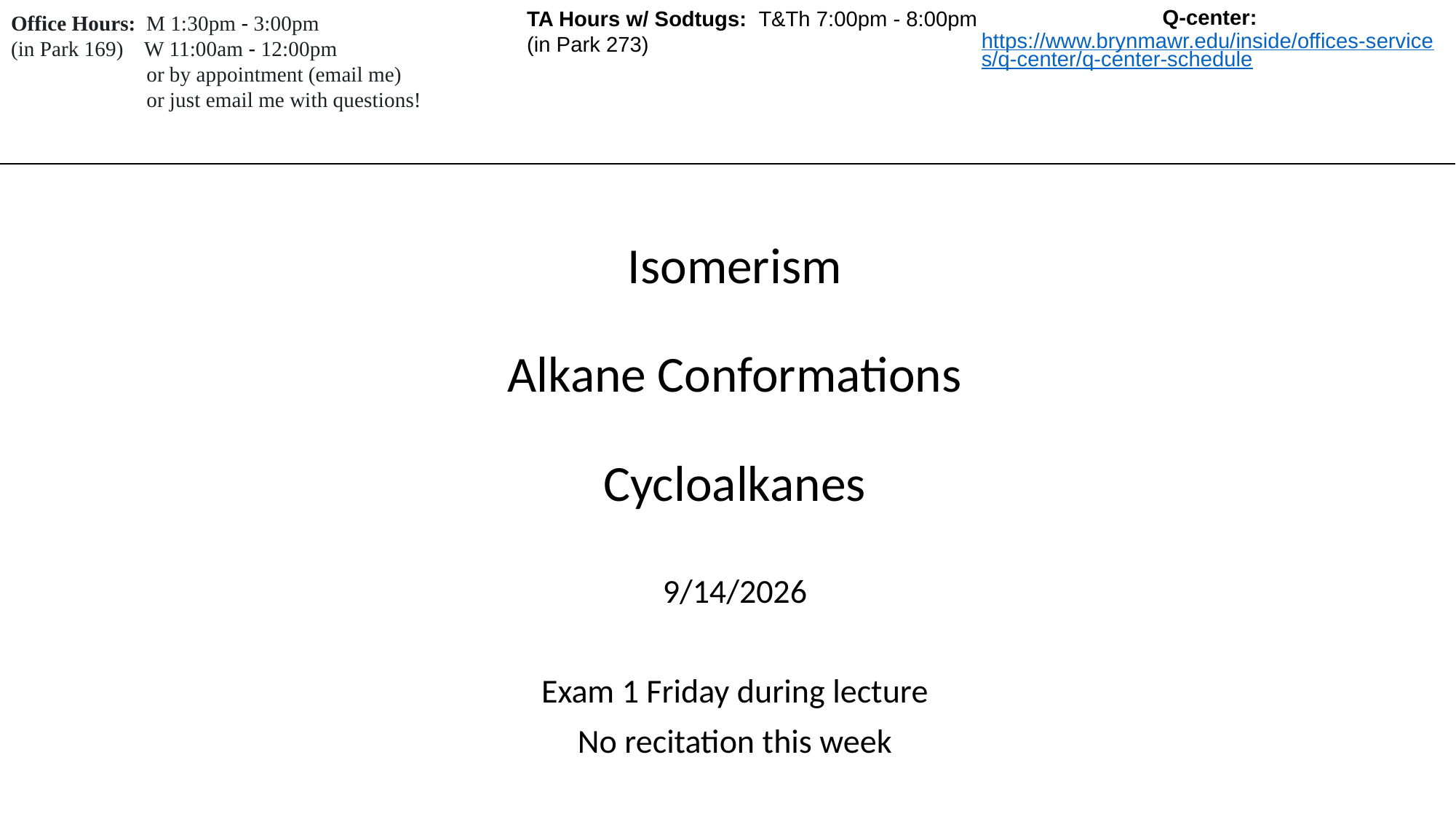

TA Hours w/ Sodtugs:  T&Th 7:00pm - 8:00pm
(in Park 273)

Q-center: https://www.brynmawr.edu/inside/offices-services/q-center/q-center-schedule
Office Hours:  M 1:30pm - 3:00pm
(in Park 169)    W 11:00am - 12:00pm
	     or by appointment (email me)
	     or just email me with questions!

# Isomerism Alkane Conformations Cycloalkanes
9/14/2026

Exam 1 Friday during lecture
No recitation this week